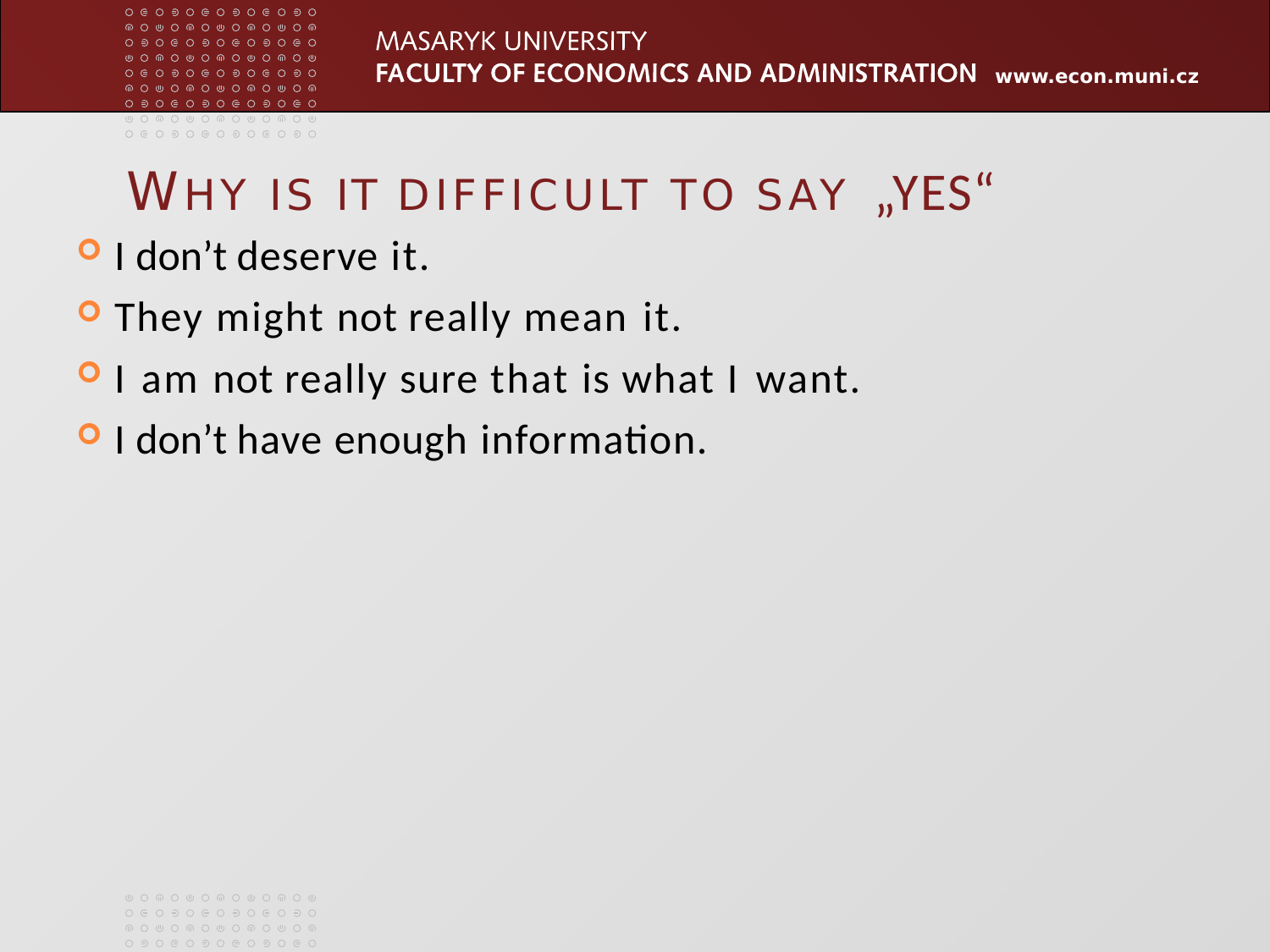

# WHY IS IT DIFFICULT TO SAY „YES“
I don’t deserve it.
They might not really mean it.
I am not really sure that is what I want.
I don’t have enough information.